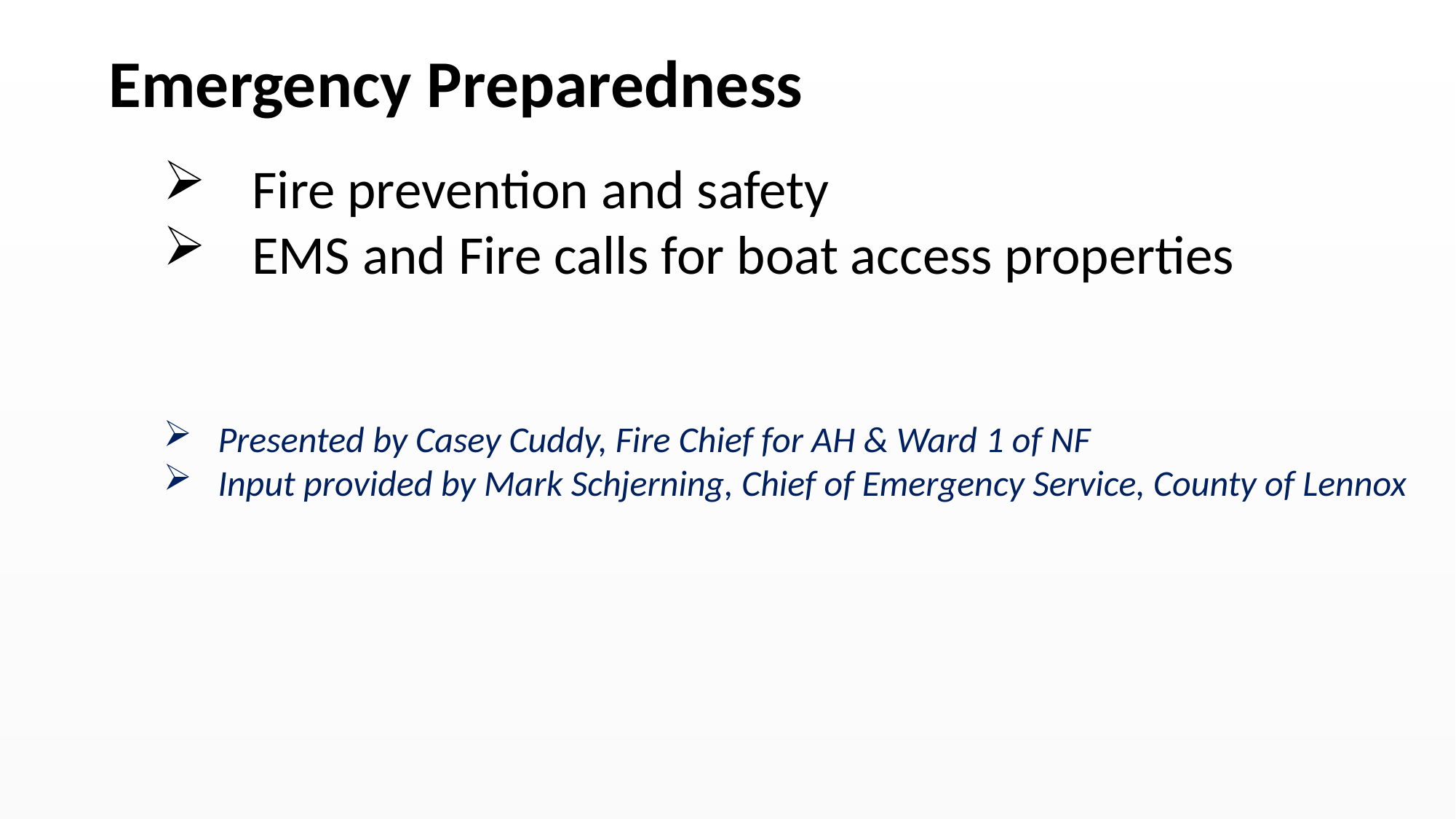

Emergency Preparedness

Fire prevention and safety
EMS and Fire calls for boat access properties

Presented by Casey Cuddy, Fire Chief for AH & Ward 1 of NF
Input provided by Mark Schjerning, Chief of Emergency Service, County of Lennox